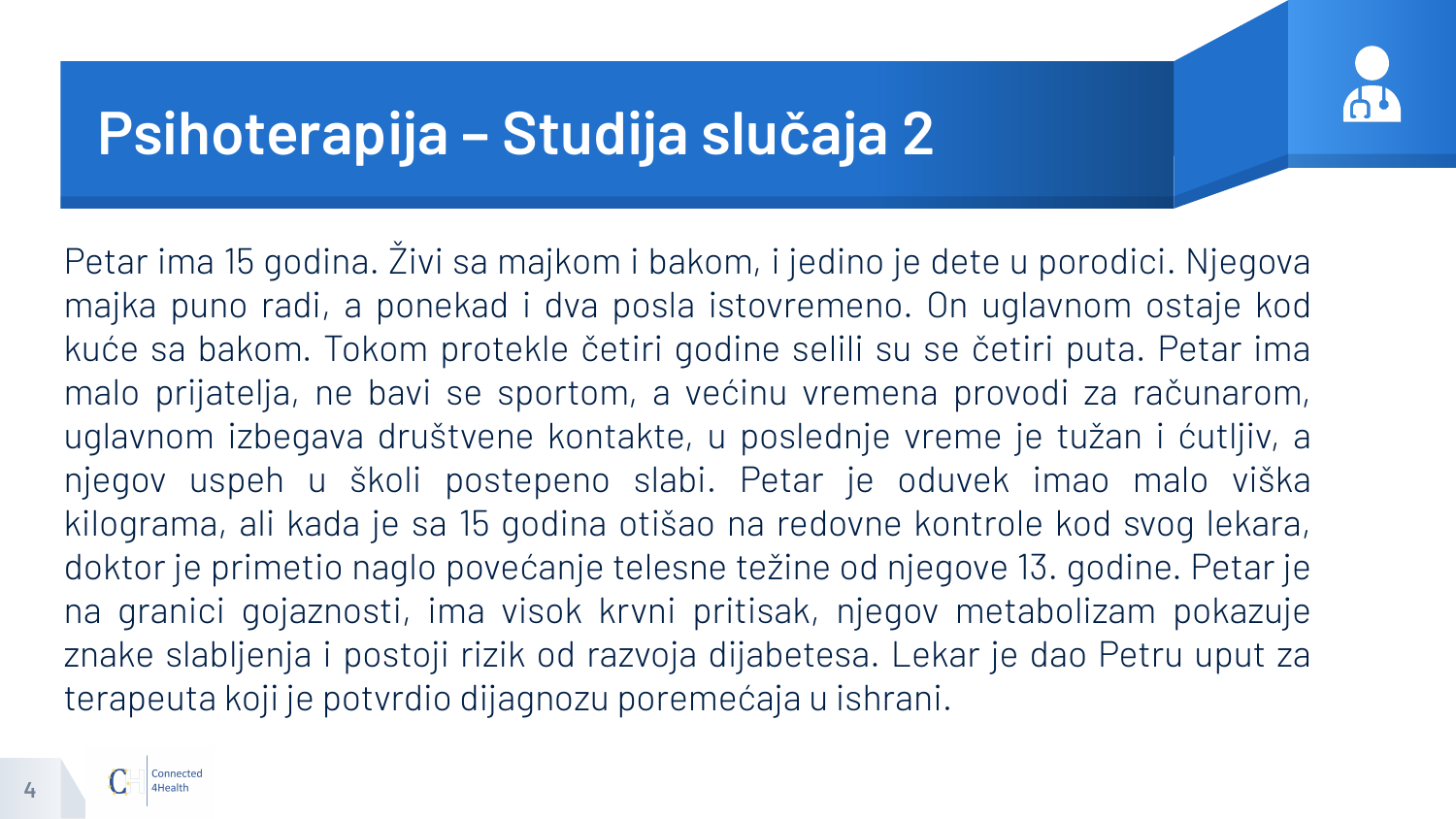

# Psihoterapija – Studija slučaja 2
Petar ima 15 godina. Živi sa majkom i bakom, i jedino je dete u porodici. Njegova majka puno radi, a ponekad i dva posla istovremeno. On uglavnom ostaje kod kuće sa bakom. Tokom protekle četiri godine selili su se četiri puta. Petar ima malo prijatelja, ne bavi se sportom, a većinu vremena provodi za računarom, uglavnom izbegava društvene kontakte, u poslednje vreme je tužan i ćutljiv, a njegov uspeh u školi postepeno slabi. Petar je oduvek imao malo viška kilograma, ali kada je sa 15 godina otišao na redovne kontrole kod svog lekara, doktor je primetio naglo povećanje telesne težine od njegove 13. godine. Petar je na granici gojaznosti, ima visok krvni pritisak, njegov metabolizam pokazuje znake slabljenja i postoji rizik od razvoja dijabetesa. Lekar je dao Petru uput za terapeuta koji je potvrdio dijagnozu poremećaja u ishrani.

4